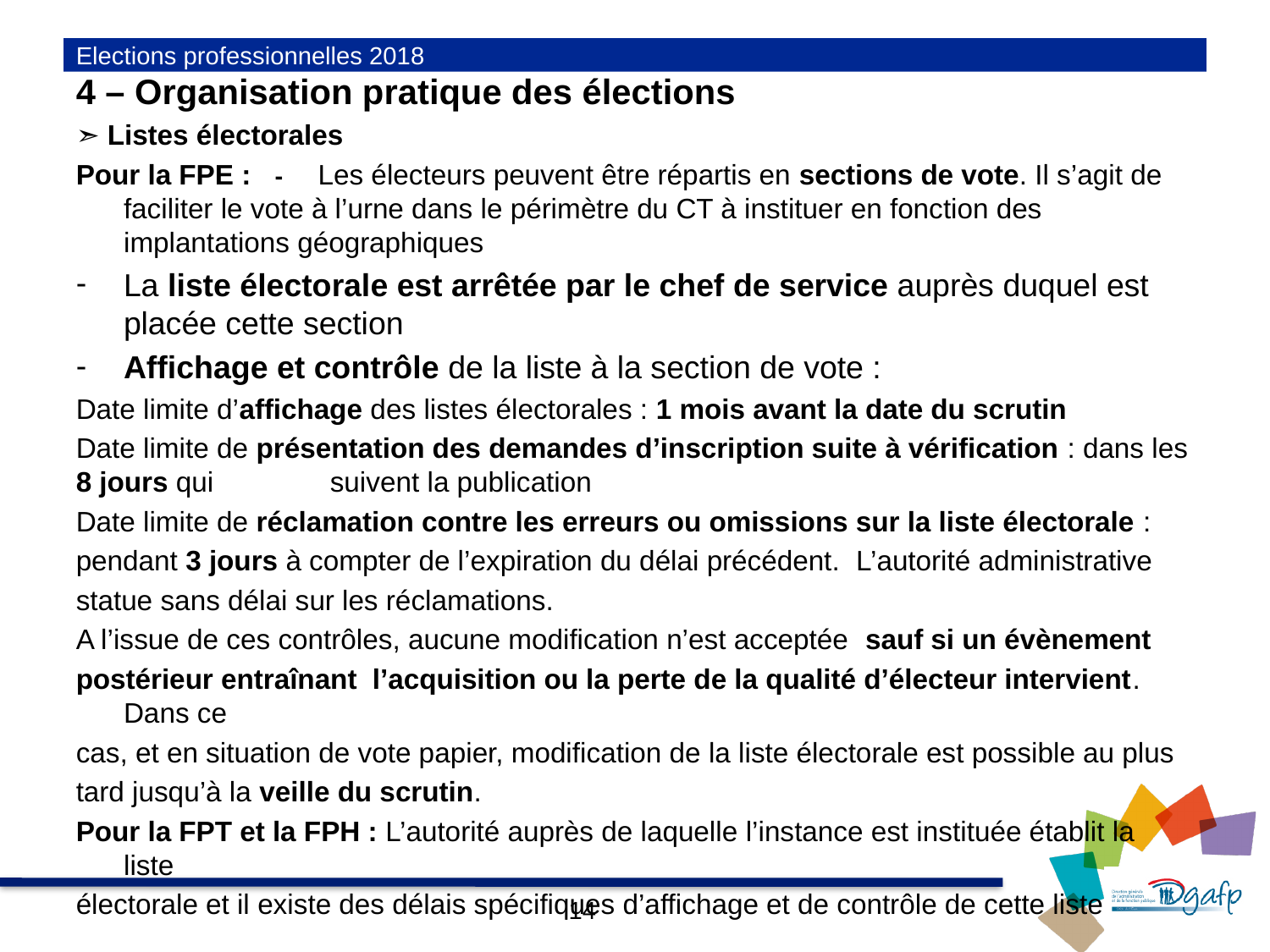

# Elections professionnelles 2018

4 – Organisation pratique des élections
➣ Listes électorales
Pour la FPE :   -     Les électeurs peuvent être répartis en sections de vote. Il s’agit de faciliter le vote à l’urne dans le périmètre du CT à instituer en fonction des implantations géographiques
La liste électorale est arrêtée par le chef de service auprès duquel est placée cette section
Affichage et contrôle de la liste à la section de vote :
Date limite d’affichage des listes électorales : 1 mois avant la date du scrutin
Date limite de présentation des demandes d’inscription suite à vérification : dans les 8 jours qui 	suivent la publication
Date limite de réclamation contre les erreurs ou omissions sur la liste électorale :
pendant 3 jours à compter de l’expiration du délai précédent.  L’autorité administrative
statue sans délai sur les réclamations.
A l’issue de ces contrôles, aucune modification n’est acceptée  sauf si un évènement
postérieur entraînant  l’acquisition ou la perte de la qualité d’électeur intervient. Dans ce
cas, et en situation de vote papier, modification de la liste électorale est possible au plus
tard jusqu’à la veille du scrutin.
Pour la FPT et la FPH : L’autorité auprès de laquelle l’instance est instituée établit la liste
électorale et il existe des délais spécifiques d’affichage et de contrôle de cette liste

14